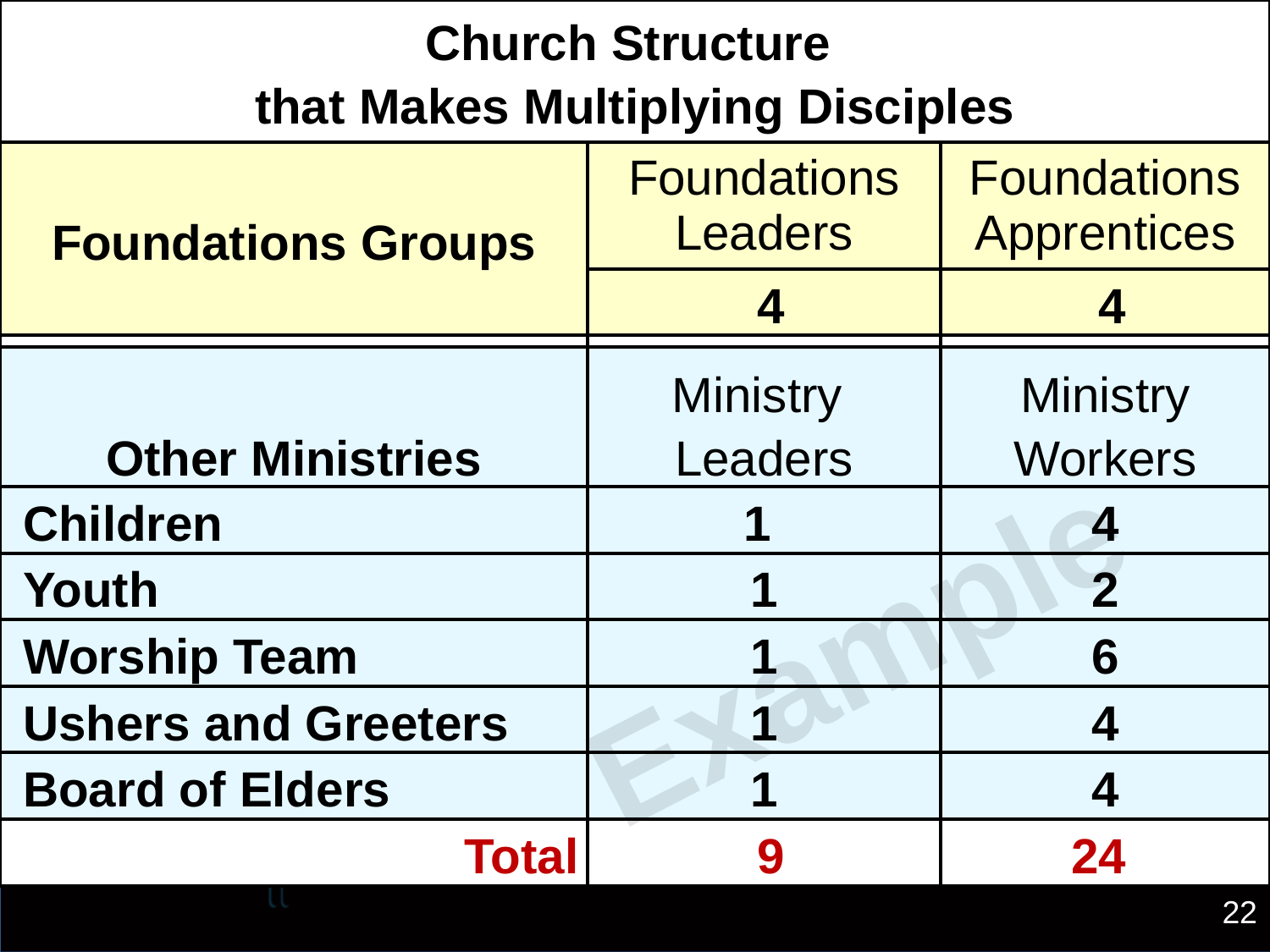

| Church Structure that Makes Multiplying Disciples |  |  |
| --- | --- | --- |
| Foundations Groups | Foundations Leaders | Foundations Apprentices |
|  | 4 | 4 |
|  |  |  |
| Other Ministries | Ministry Leaders | Ministry Workers |
| Children | 1 | 4 |
| Youth | 1 | 2 |
| Worship Team | 1 | 6 |
| Ushers and Greeters | 1 | 4 |
| Board of Elders | 1 | 4 |
| Total | 9 | 24 |
Example
22